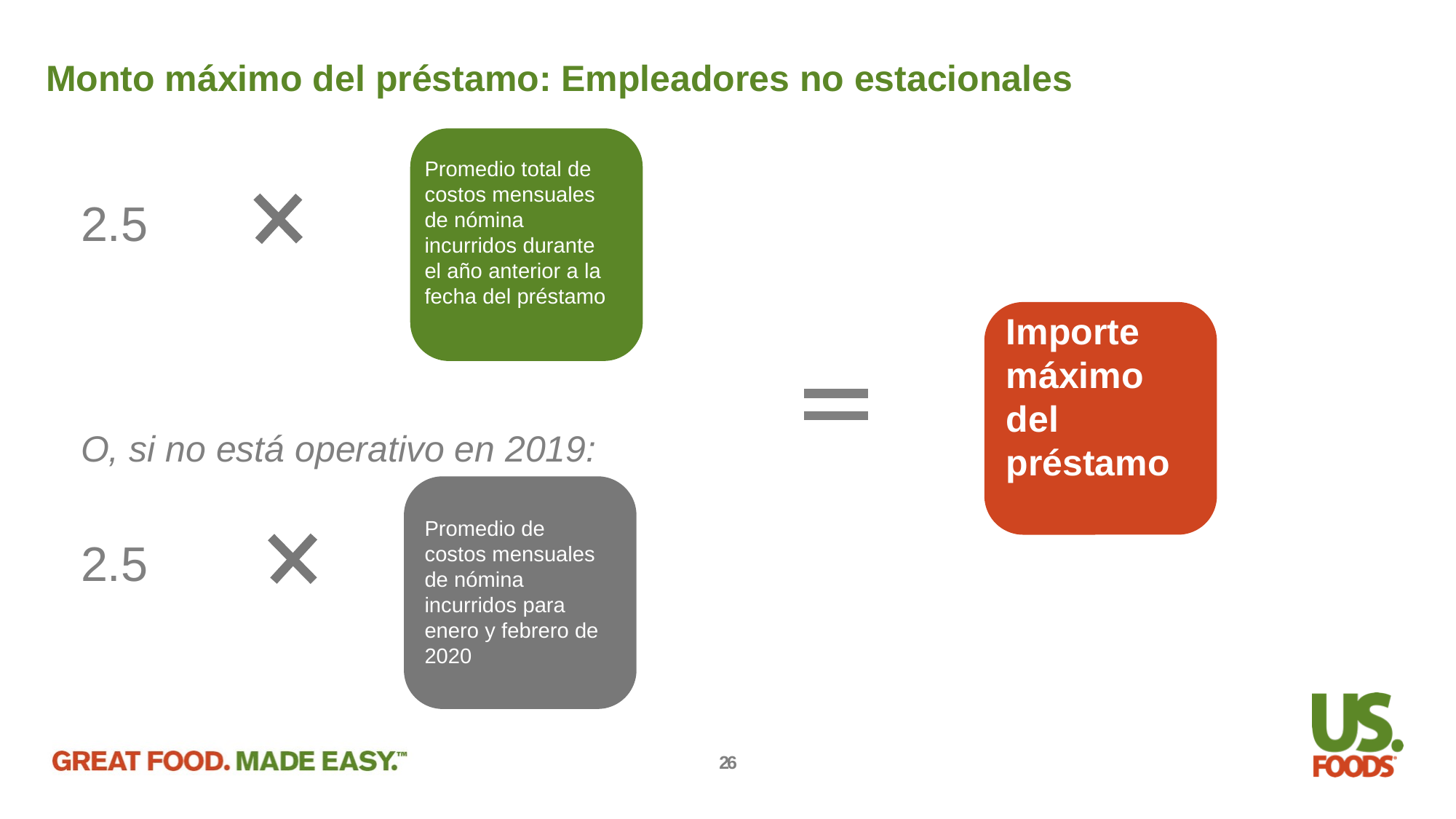

Monto máximo del préstamo: Empleadores no estacionales

2.5

O, si no está operativo en 2019:

2.5

Promedio total de costos mensuales de nómina incurridos durante el año anterior a la fecha del préstamo

Importe máximo del préstamo

Promedio de costos mensuales de nómina incurridos para enero y febrero de 2020